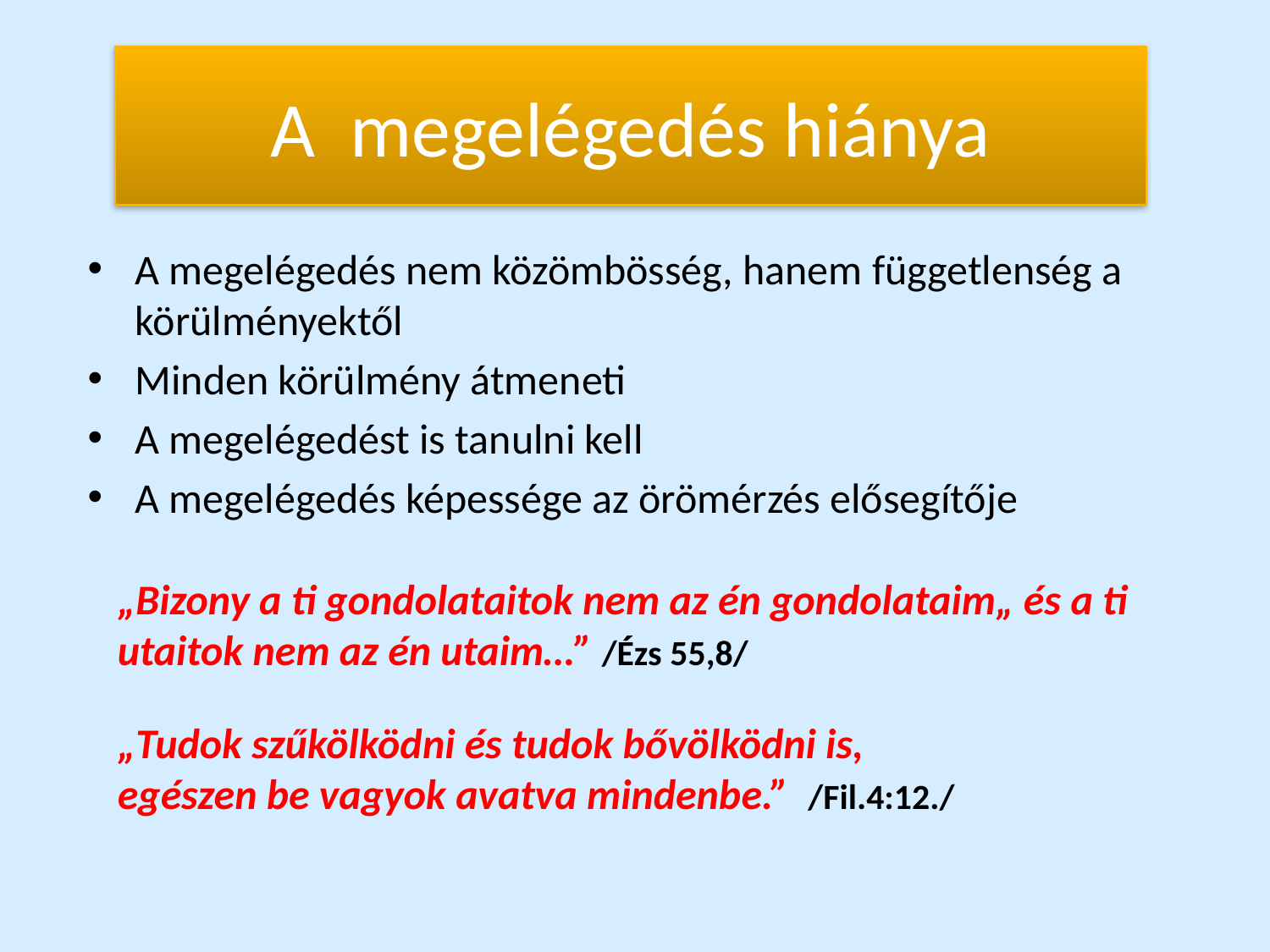

# A  megelégedés hiánya
A megelégedés nem közömbösség, hanem függetlenség a körülményektől
Minden körülmény átmeneti
A megelégedést is tanulni kell
A megelégedés képessége az örömérzés elősegítője
„Bizony a ti gondolataitok nem az én gondolataim„ és a ti utaitok nem az én utaim…” /Ézs 55,8/

„Tudok szűkölködni és tudok bővölködni is,
egészen be vagyok avatva mindenbe.”  /Fil.4:12./